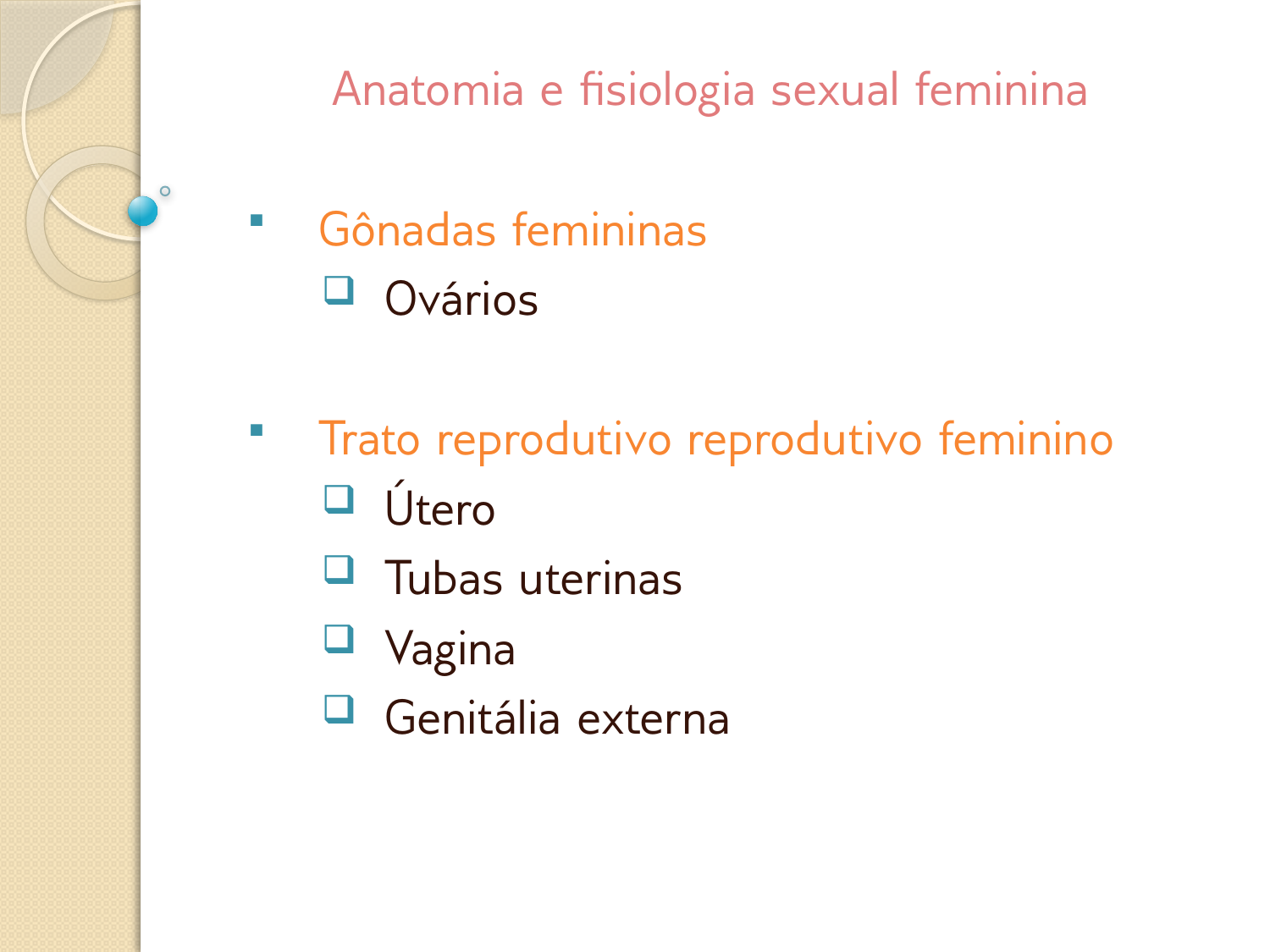

Anatomia e fisiologia sexual feminina
Gônadas femininas
Ovários

Trato reprodutivo reprodutivo feminino
Útero
Tubas uterinas
Vagina
Genitália externa